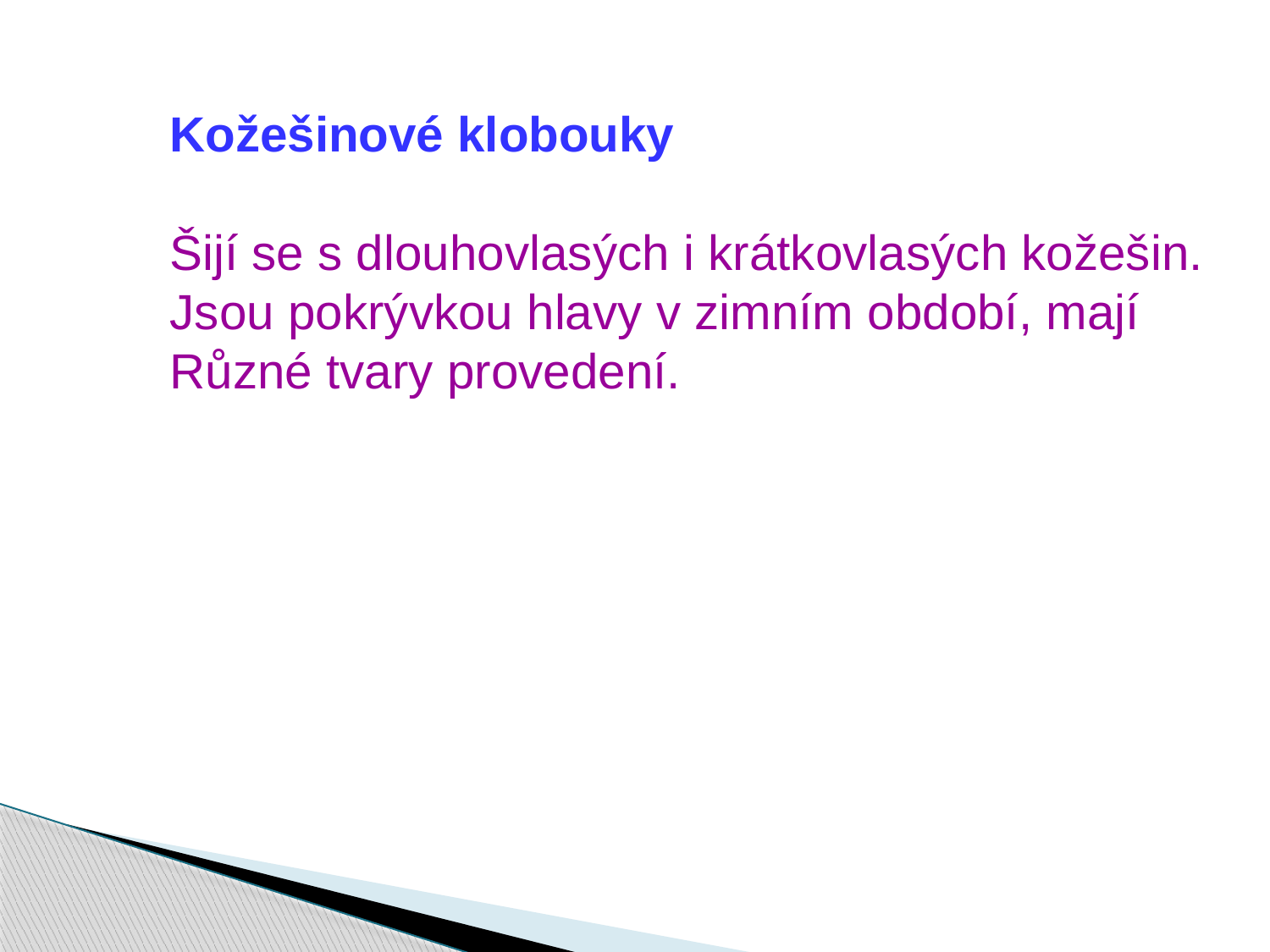

Kožešinové klobouky

Šijí se s dlouhovlasých i krátkovlasých kožešin.
Jsou pokrývkou hlavy v zimním období, mají
Různé tvary provedení.